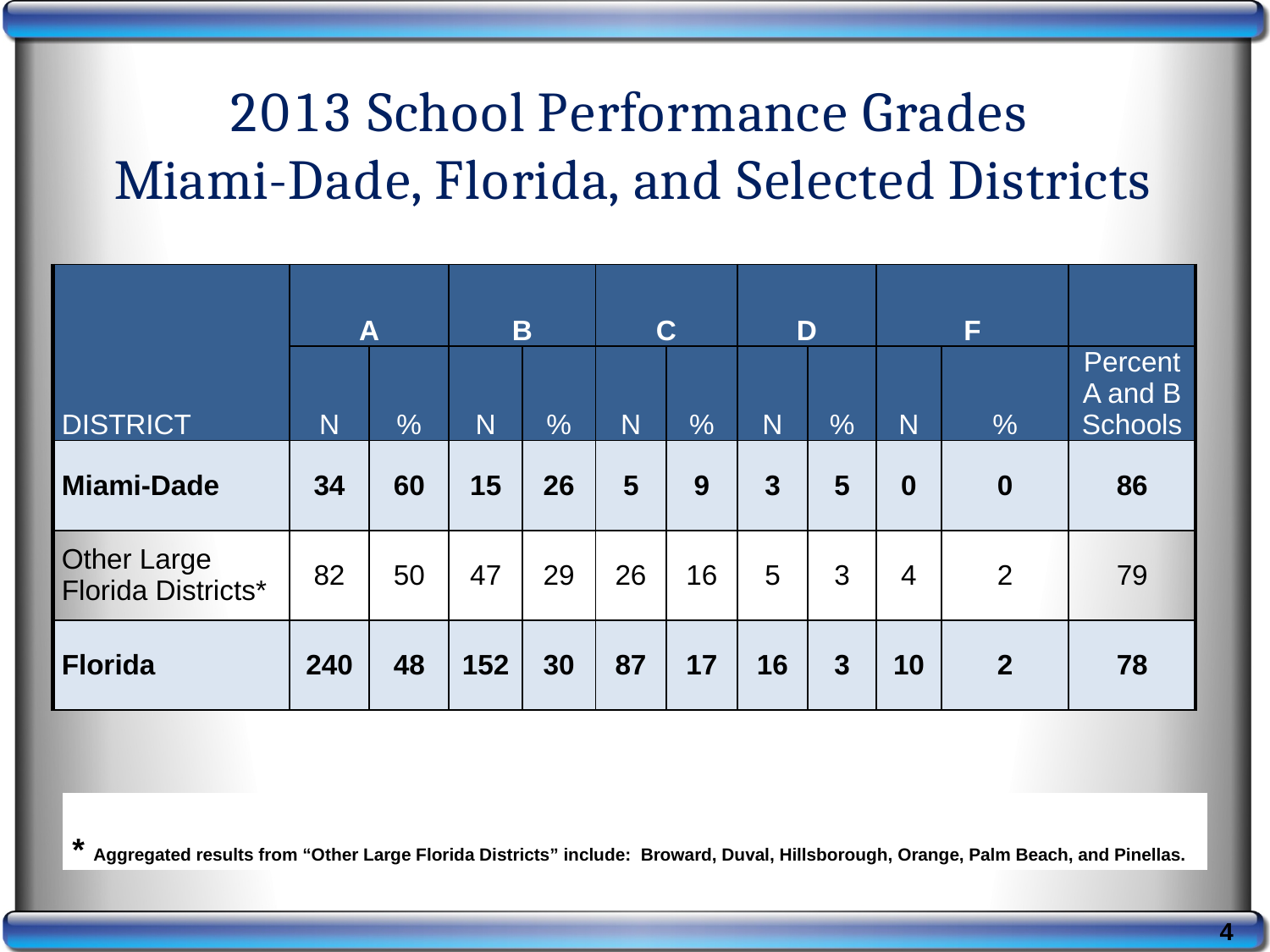

# 2013 School Performance Grades Miami-Dade, Florida, and Selected Districts
| DISTRICT | A |  | B |  | C |  | D |  | F |  |  |
| --- | --- | --- | --- | --- | --- | --- | --- | --- | --- | --- | --- |
|  | N | % | N | % | N | % | N | % | N | % | Percent A and B Schools |
| Miami-Dade | 34 | 60 | 15 | 26 | 5 | 9 | 3 | 5 | 0 | 0 | 86 |
| Other Large Florida Districts\* | 82 | 50 | 47 | 29 | 26 | 16 | 5 | 3 | 4 | 2 | 79 |
| Florida | 240 | 48 | 152 | 30 | 87 | 17 | 16 | 3 | 10 | 2 | 78 |
| \* Aggregated results from “Other Large Florida Districts” include: Broward, Duval, Hillsborough, Orange, Palm Beach, and Pinellas. |
| --- |
4